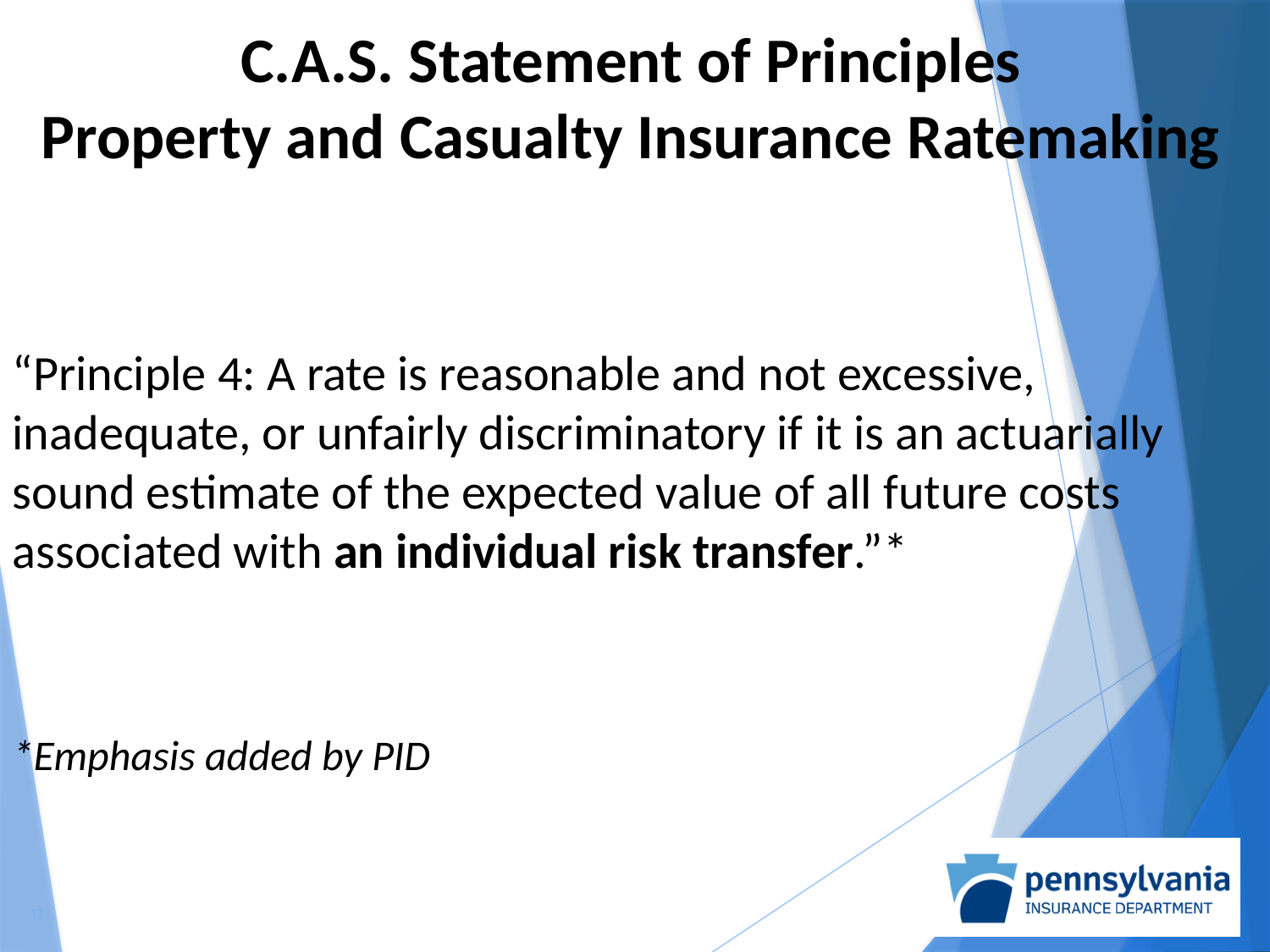

C.A.S. Statement of Principles
Property and Casualty Insurance Ratemaking

“Principle 4: A rate is reasonable and not excessive, inadequate, or unfairly discriminatory if it is an actuarially sound estimate of the expected value of all future costs associated with an individual risk transfer.”*

*Emphasis added by PID

13